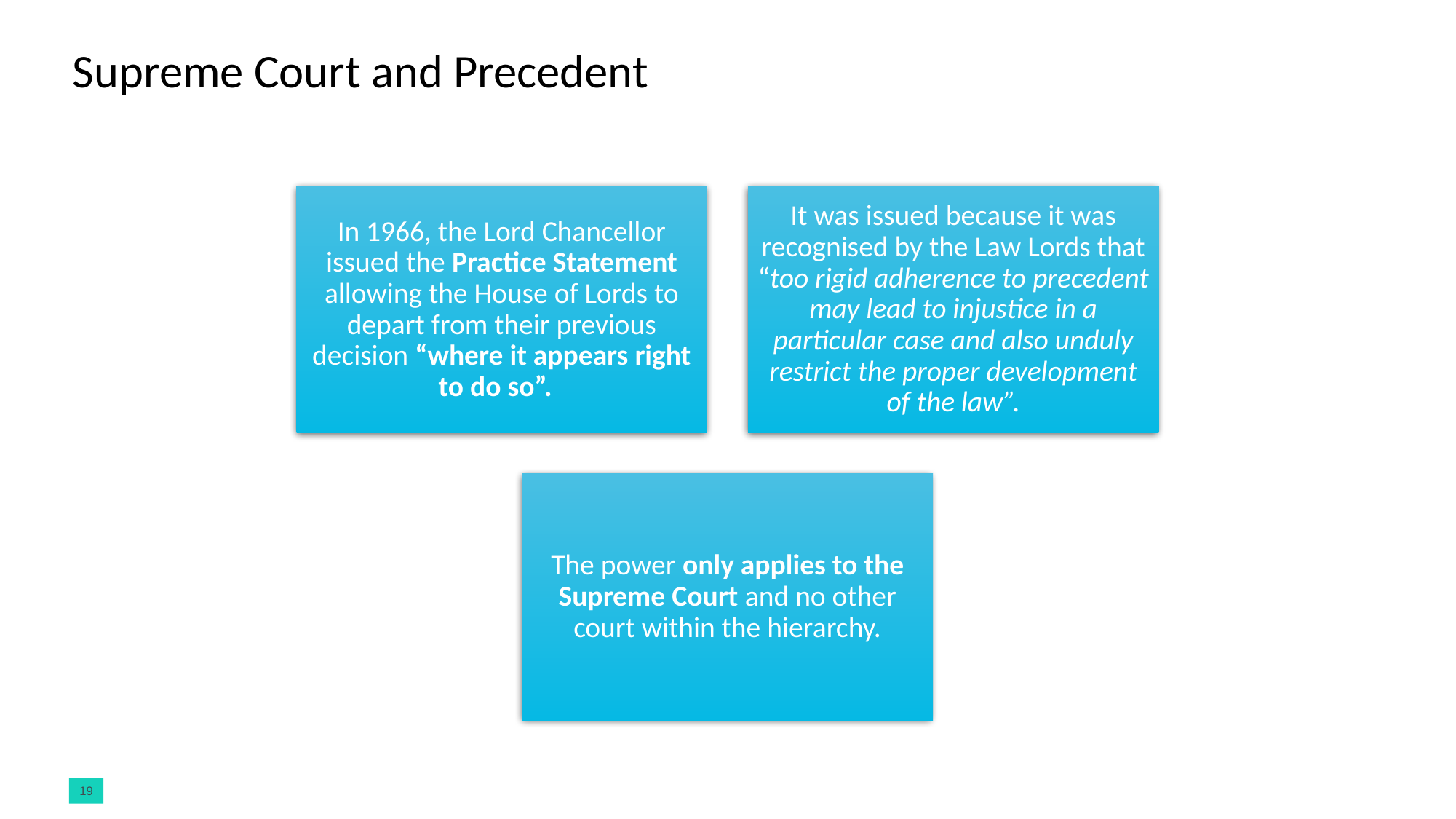

# Supreme Court and Precedent
In 1966, the Lord Chancellor issued the Practice Statement allowing the House of Lords to depart from their previous decision “where it appears right to do so”.
It was issued because it was recognised by the Law Lords that “too rigid adherence to precedent may lead to injustice in a particular case and also unduly restrict the proper development of the law”.
The power only applies to the Supreme Court and no other court within the hierarchy.